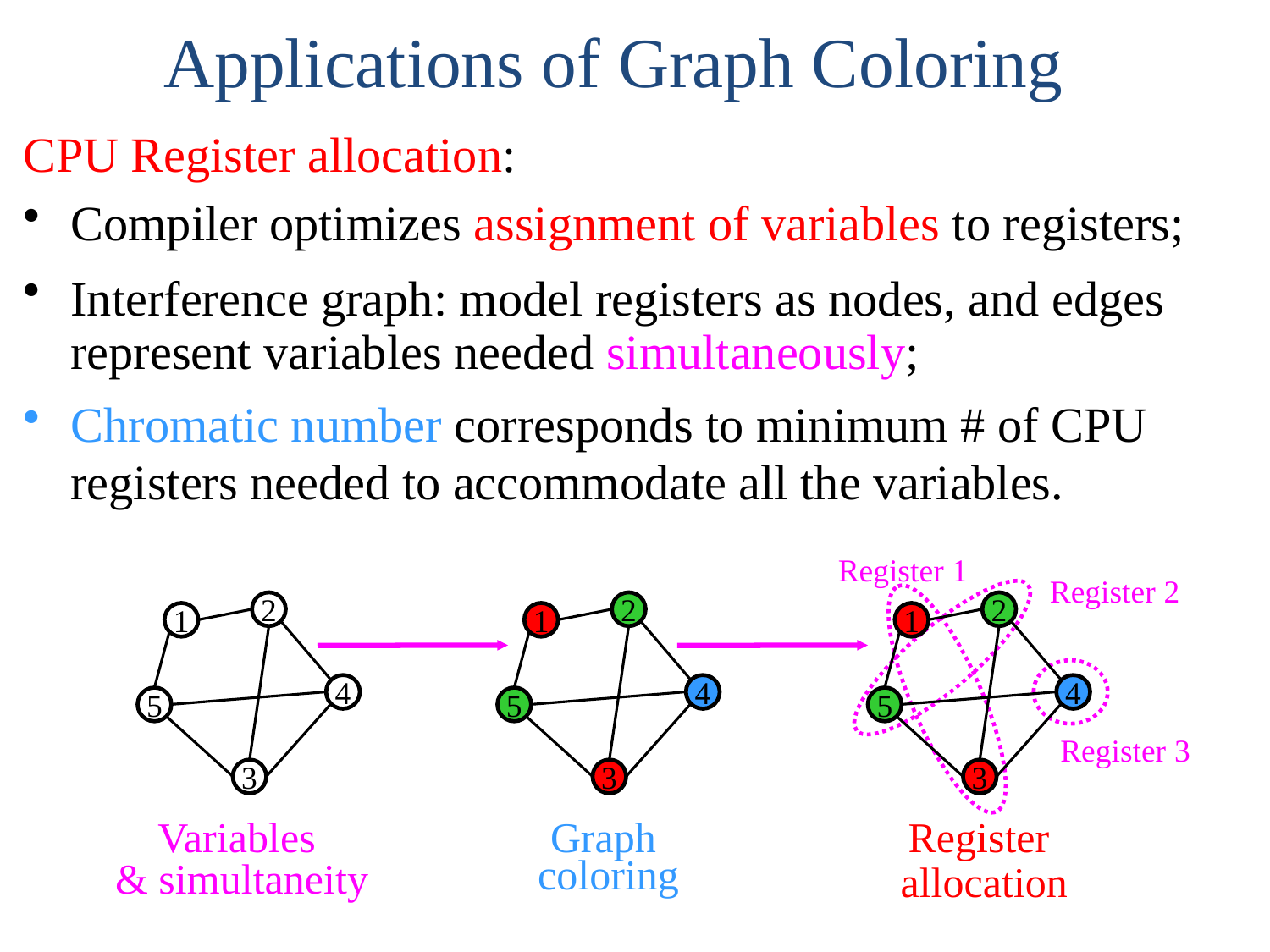

Applications of Graph Coloring
CPU Register allocation:
Compiler optimizes assignment of variables to registers;
Interference graph: model registers as nodes, and edges
	represent variables needed simultaneously;
Chromatic number corresponds to minimum # of CPU
	registers needed to accommodate all the variables.
Register 1
Register 2
2
1
4
5
3
2
1
4
5
3
2
1
4
5
3

Register 3
Variables
& simultaneity
Graph
coloring
Register
allocation